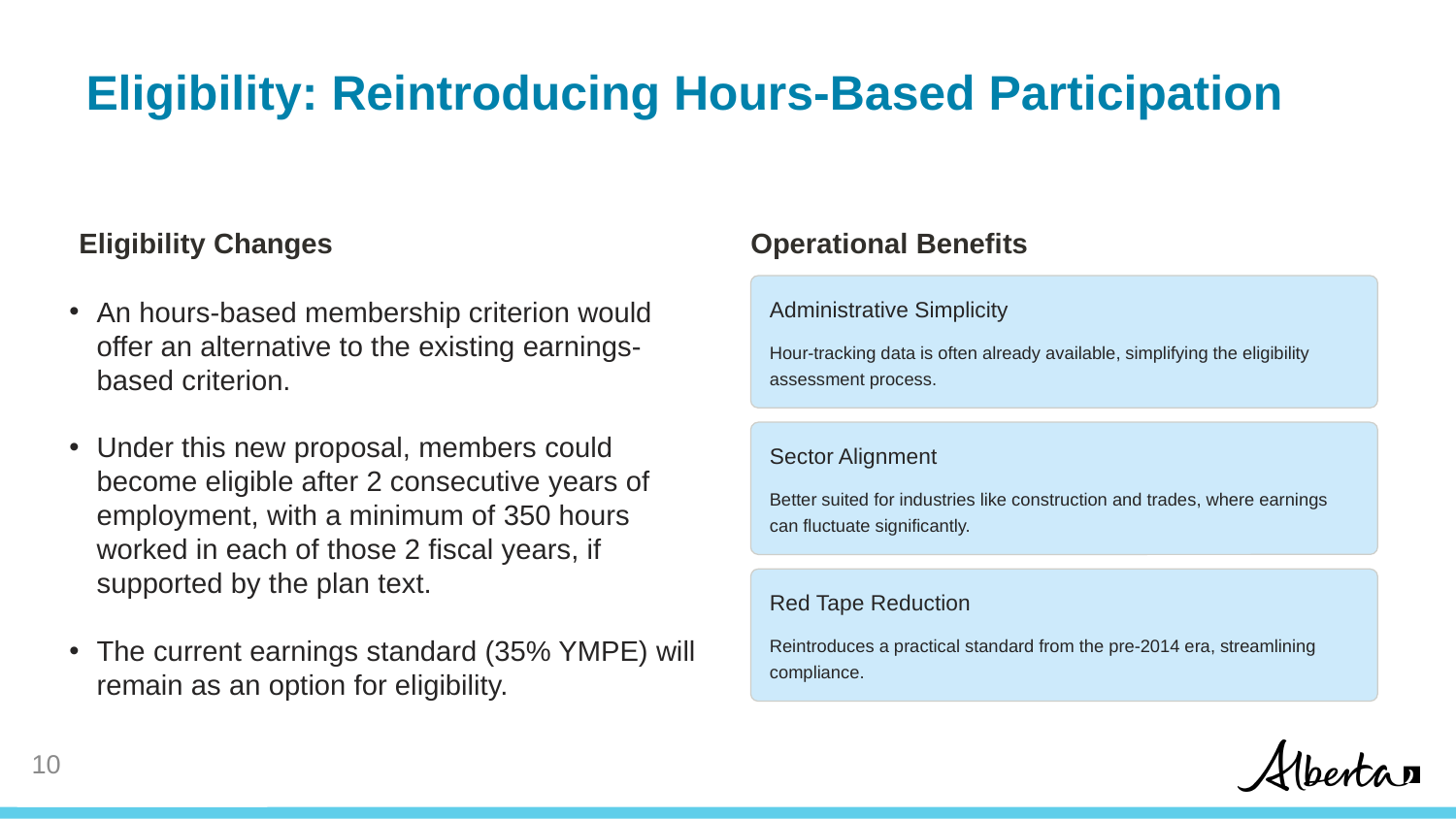

# Eligibility: Reintroducing Hours-Based Participation
Eligibility Changes
Operational Benefits

An hours-based membership criterion would offer an alternative to the existing earnings-based criterion.
Under this new proposal, members could become eligible after 2 consecutive years of employment, with a minimum of 350 hours worked in each of those 2 fiscal years, if supported by the plan text.
The current earnings standard (35% YMPE) will remain as an option for eligibility.

Administrative Simplicity
Hour-tracking data is often already available, simplifying the eligibility assessment process.

Sector Alignment

Better suited for industries like construction and trades, where earnings can fluctuate significantly.

Red Tape Reduction
Reintroduces a practical standard from the pre-2014 era, streamlining compliance.
10